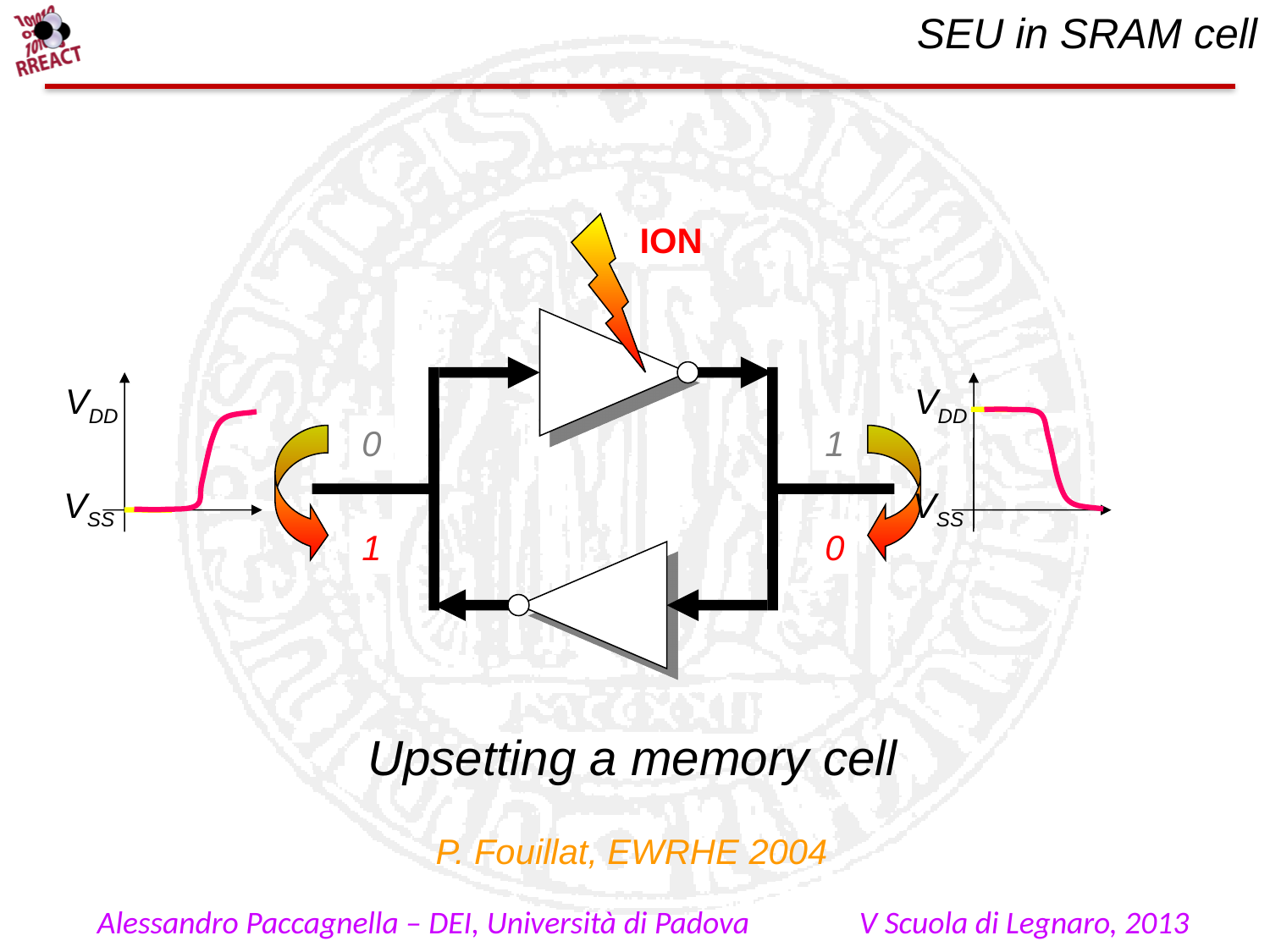

# SEU in SRAM cell
ION

VDD

VSS

VDD

VSS

0
1

1
0

Upsetting a memory cell
P. Fouillat, EWRHE 2004